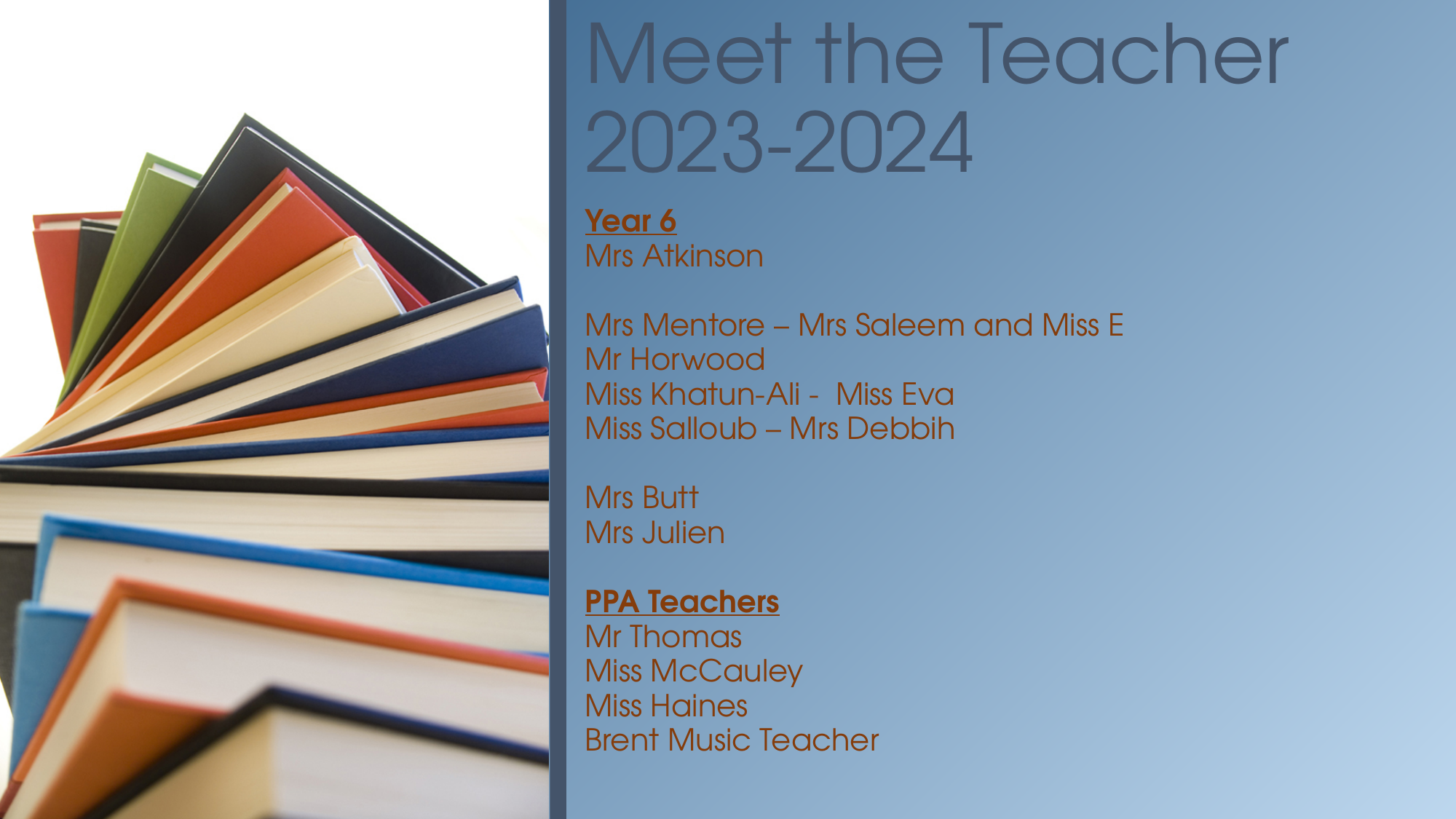

# Meet the Teacher 2023-2024
Year 6
Mrs Atkinson

Mrs Mentore – Mrs Saleem and Miss E
Mr Horwood
Miss Khatun-Ali -  Miss Eva
Miss Salloub – Mrs Debbih

Mrs Butt
Mrs Julien

PPA Teachers
Mr Thomas
Miss McCauley
Miss Haines
Brent Music Teacher